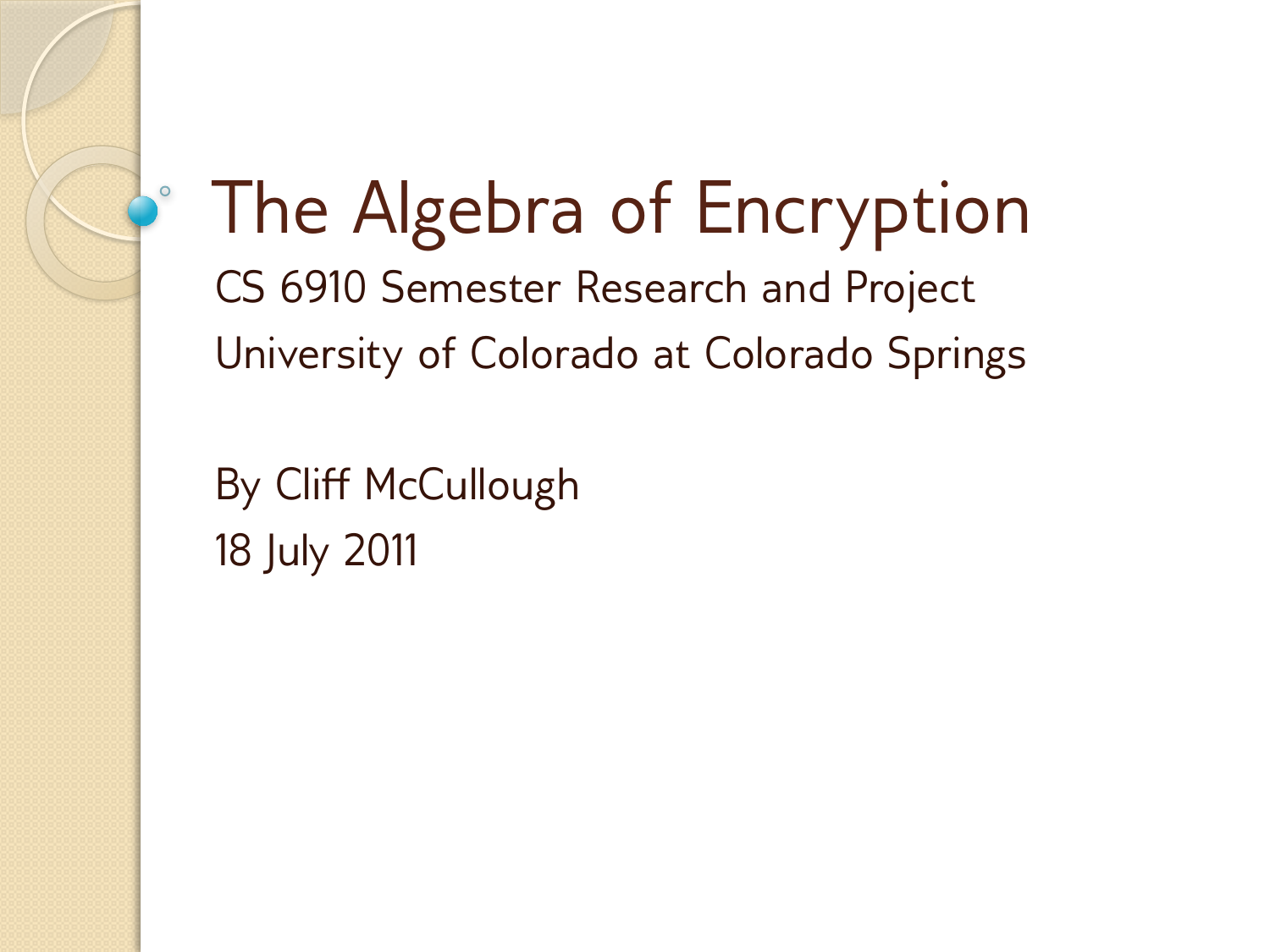

# The Algebra of Encryption
CS 6910 Semester Research and Project
University of Colorado at Colorado Springs

By Cliff McCullough
18 July 2011